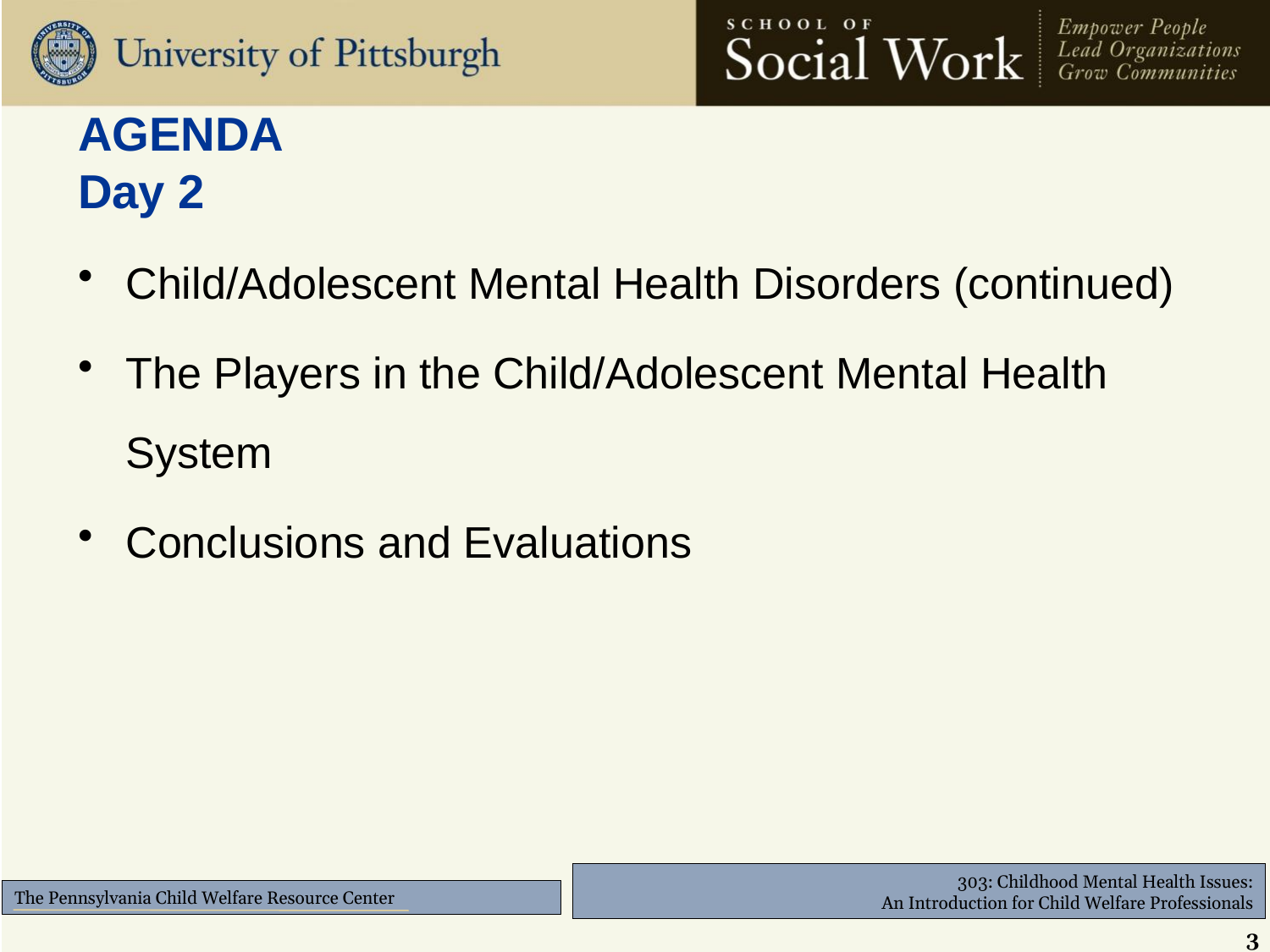

# AGENDA Day 2
Child/Adolescent Mental Health Disorders (continued)
The Players in the Child/Adolescent Mental Health System
Conclusions and Evaluations
3